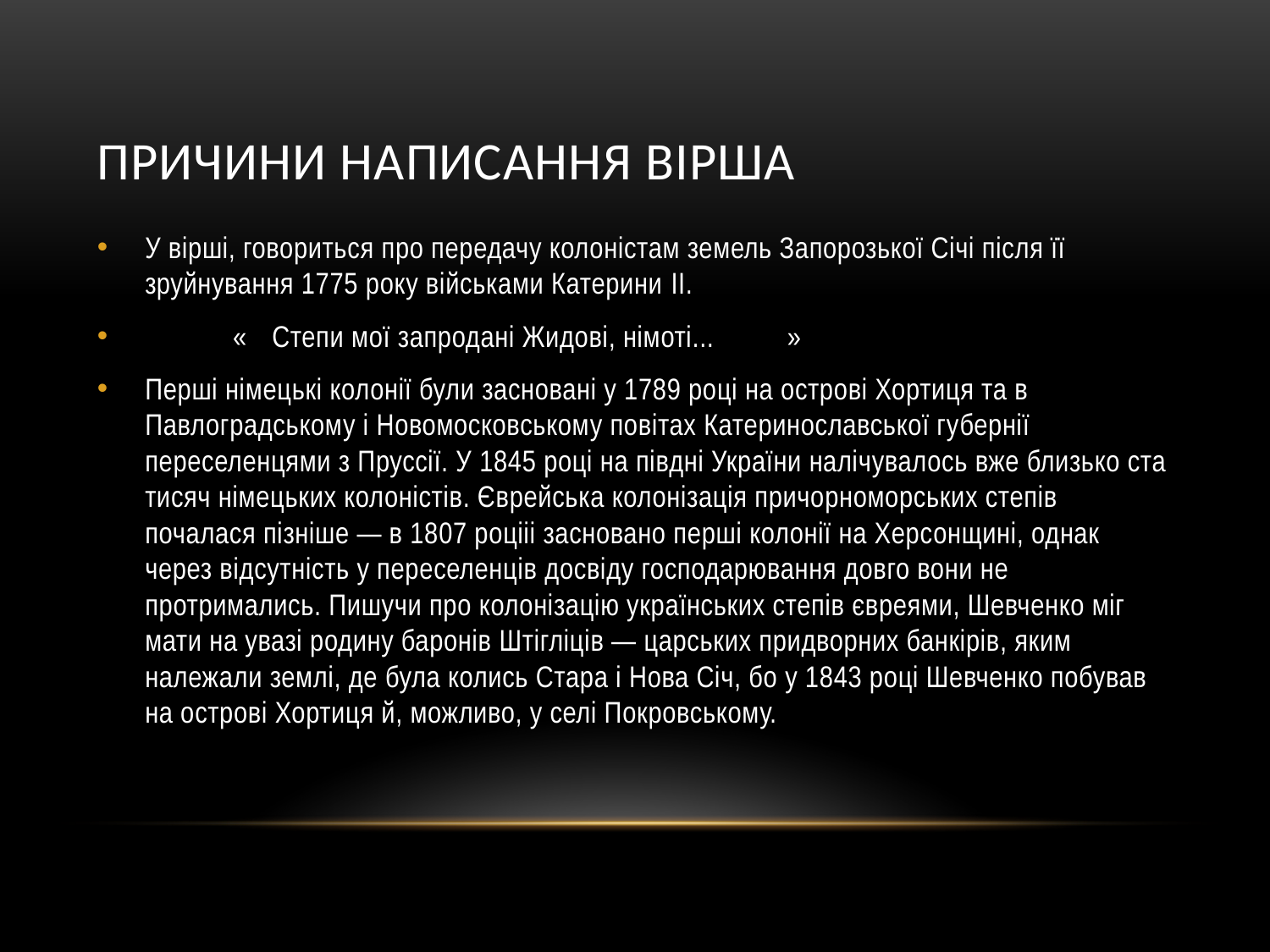

# Причини написання вірша
У вірші, говориться про передачу колоністам земель Запорозької Січі після її зруйнування 1775 року військами Катерини II.
            «	Степи мої запродані Жидові, німоті...	 »
Перші німецькі колонії були засновані у 1789 році на острові Хортиця та в Павлоградському і Новомосковському повітах Катеринославської губернії переселенцями з Пруссії. У 1845 році на півдні України налічувалось вже близько ста тисяч німецьких колоністів. Єврейська колонізація причорноморських степів почалася пізніше — в 1807 роцііі засновано перші колонії на Херсонщині, однак через відсутність у переселенців досвіду господарювання довго вони не протримались. Пишучи про колонізацію українських степів євреями, Шевченко міг мати на увазі родину баронів Штігліців — царських придворних банкірів, яким належали землі, де була колись Стара і Нова Січ, бо у 1843 році Шевченко побував на острові Хортиця й, можливо, у селі Покровському.